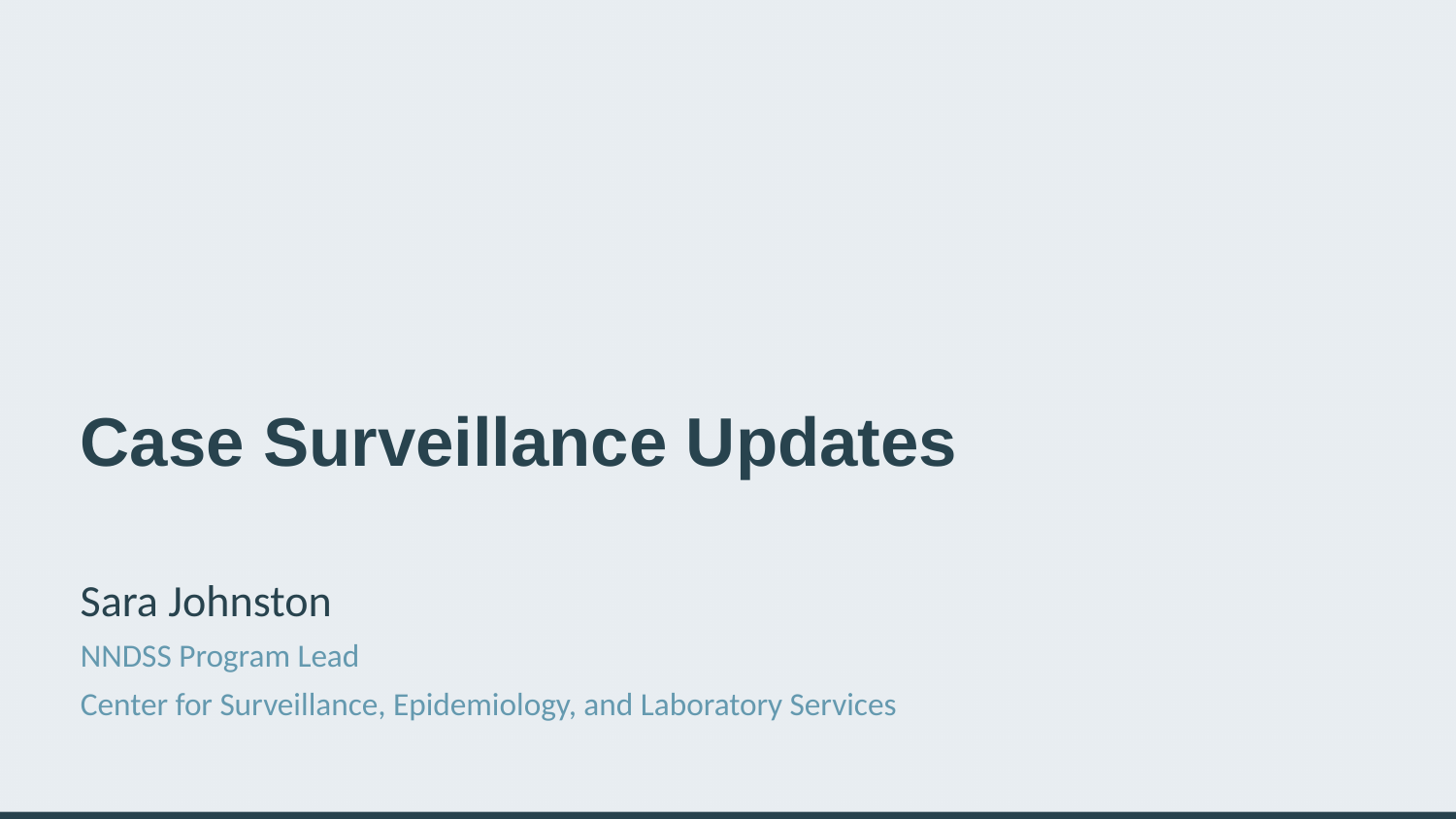

# Case Surveillance Updates
Sara Johnston
NNDSS Program Lead
Center for Surveillance, Epidemiology, and Laboratory Services